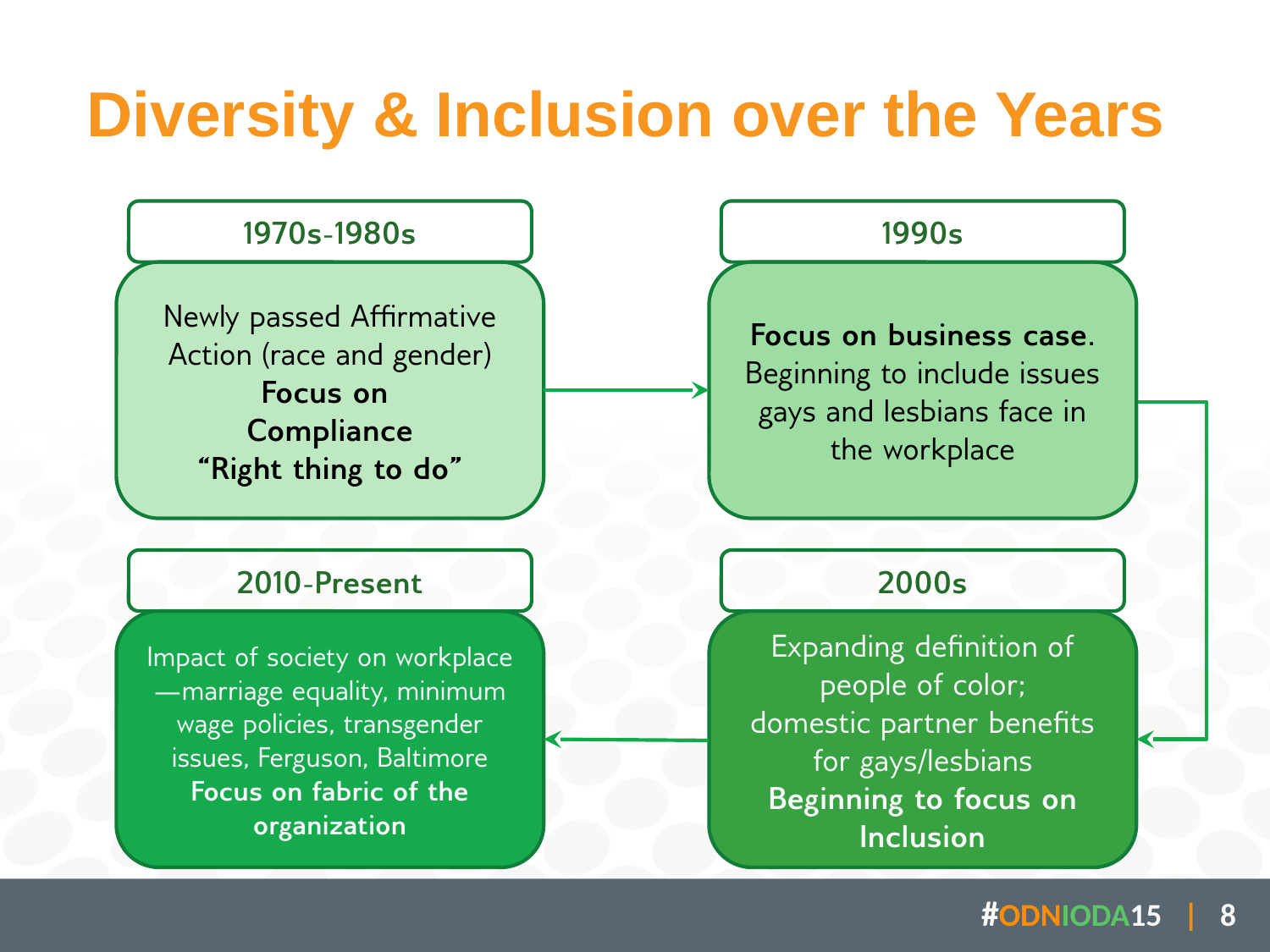

# Diversity & Inclusion over the Years
1970s-1980s
Newly passed Affirmative Action (race and gender)
Focus on
Compliance
“Right thing to do”
1990s
Focus on business case.
Beginning to include issues gays and lesbians face in the workplace
2010-Present
Impact of society on workplace—marriage equality, minimum wage policies, transgender issues, Ferguson, Baltimore
Focus on fabric of the organization
2000s
Expanding definition of people of color;
domestic partner benefits for gays/lesbians
Beginning to focus on Inclusion